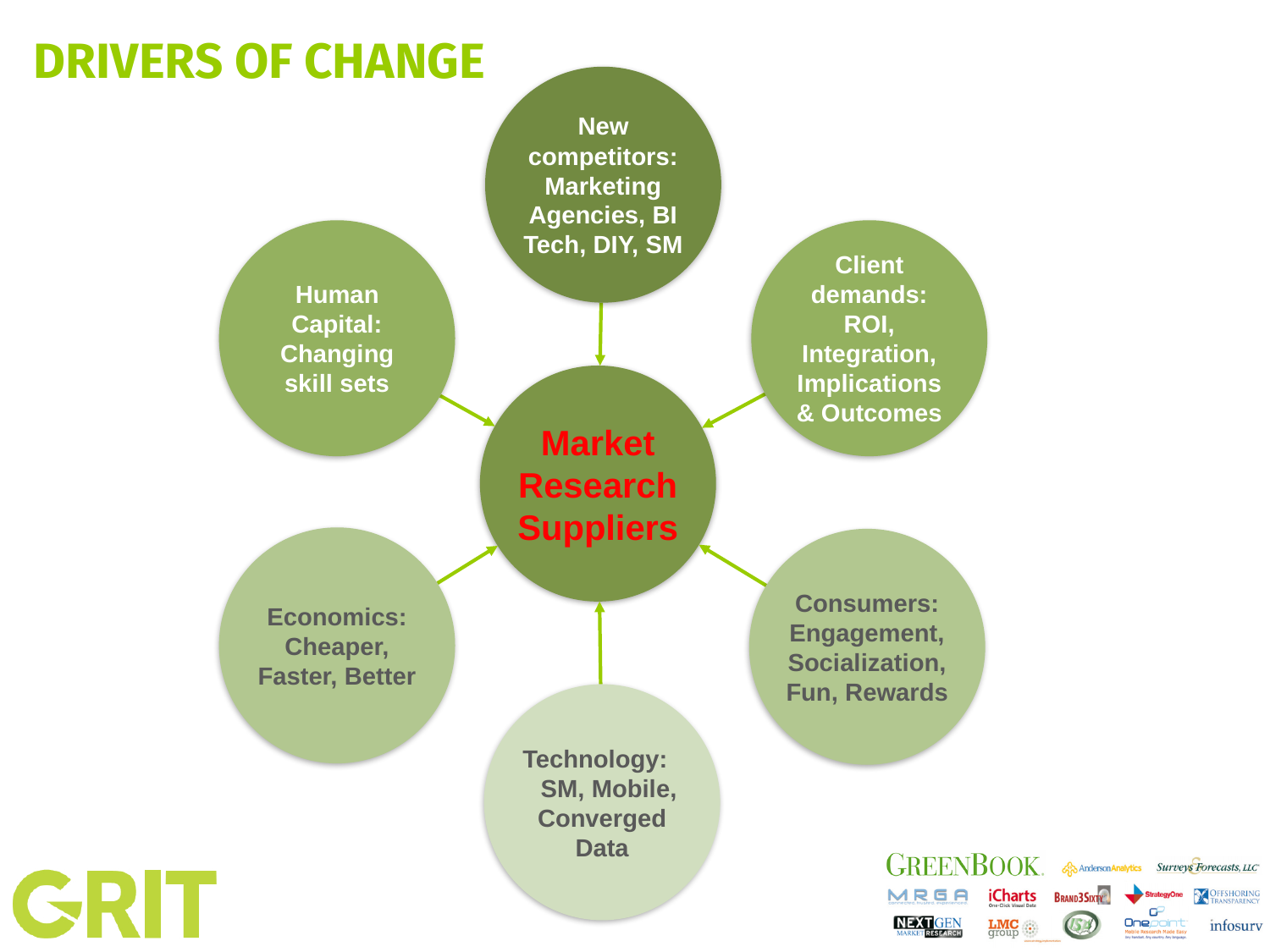

# Drivers of change
Market Research Suppliers

New competitors: Marketing Agencies, BI Tech, DIY, SM

Client demands: ROI, Integration, Implications & Outcomes

Consumers: Engagement, Socialization, Fun, Rewards

Technology:     SM, Mobile, Converged Data

Economics: Cheaper, Faster, Better

Human Capital: Changing skill sets